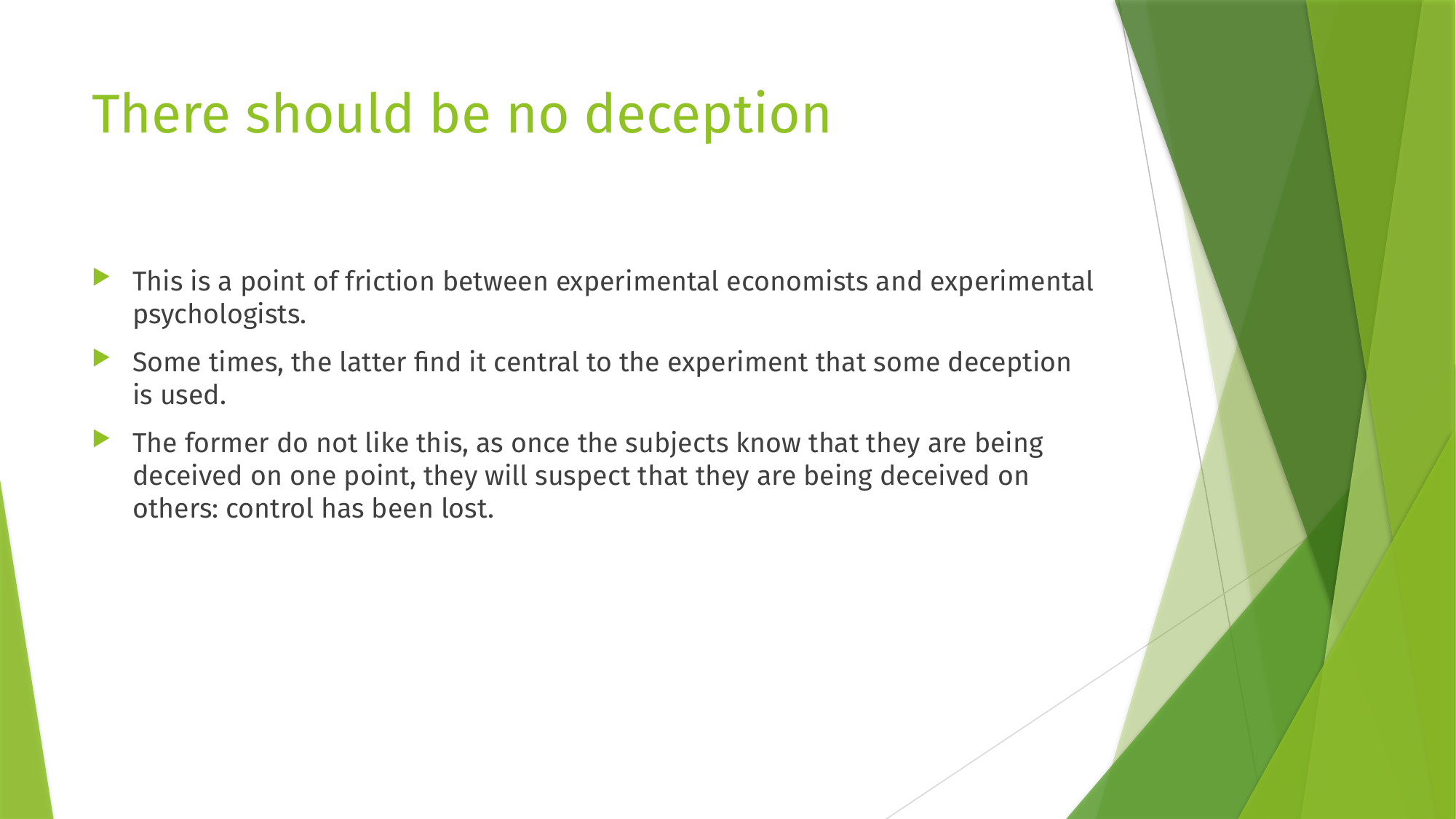

# There should be no deception
This is a point of friction between experimental economists and experimental psychologists.
Some times, the latter find it central to the experiment that some deception is used.
The former do not like this, as once the subjects know that they are being deceived on one point, they will suspect that they are being deceived on others: control has been lost.